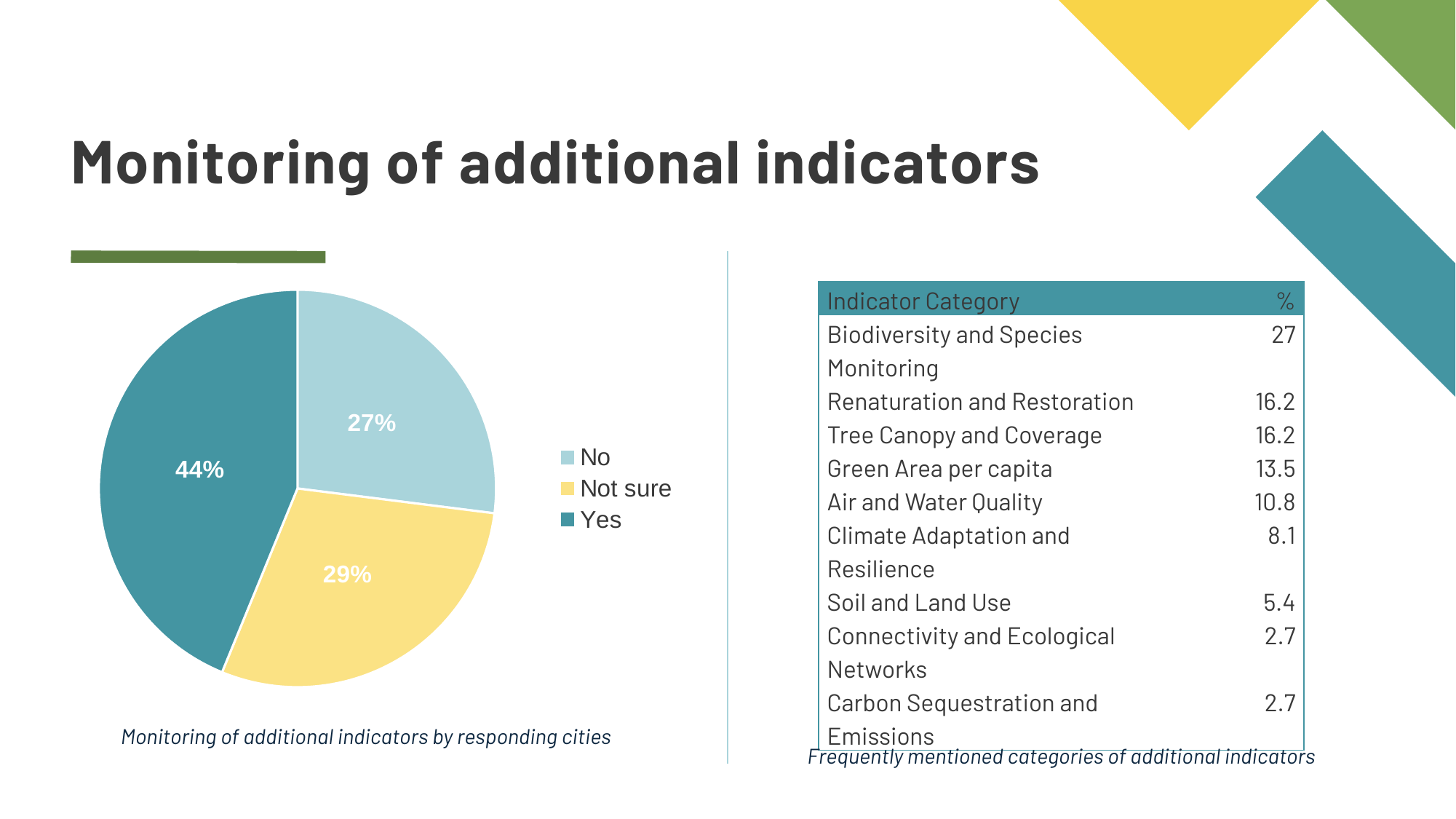

# Monitoring of additional indicators

### Chart

| Category |  |
|---|---|
| No | 27.0 |
| Not sure | 29.2 |
| Yes | 43.8 |
| Indicator Category | % |
| --- | --- |
| Biodiversity and Species Monitoring | 27 |
| Renaturation and Restoration | 16.2 |
| Tree Canopy and Coverage | 16.2 |
| Green Area per capita | 13.5 |
| Air and Water Quality | 10.8 |
| Climate Adaptation and Resilience | 8.1 |
| Soil and Land Use | 5.4 |
| Connectivity and Ecological Networks | 2.7 |
| Carbon Sequestration and Emissions | 2.7 |
Monitoring of additional indicators by responding cities

Frequently mentioned categories of additional indicators